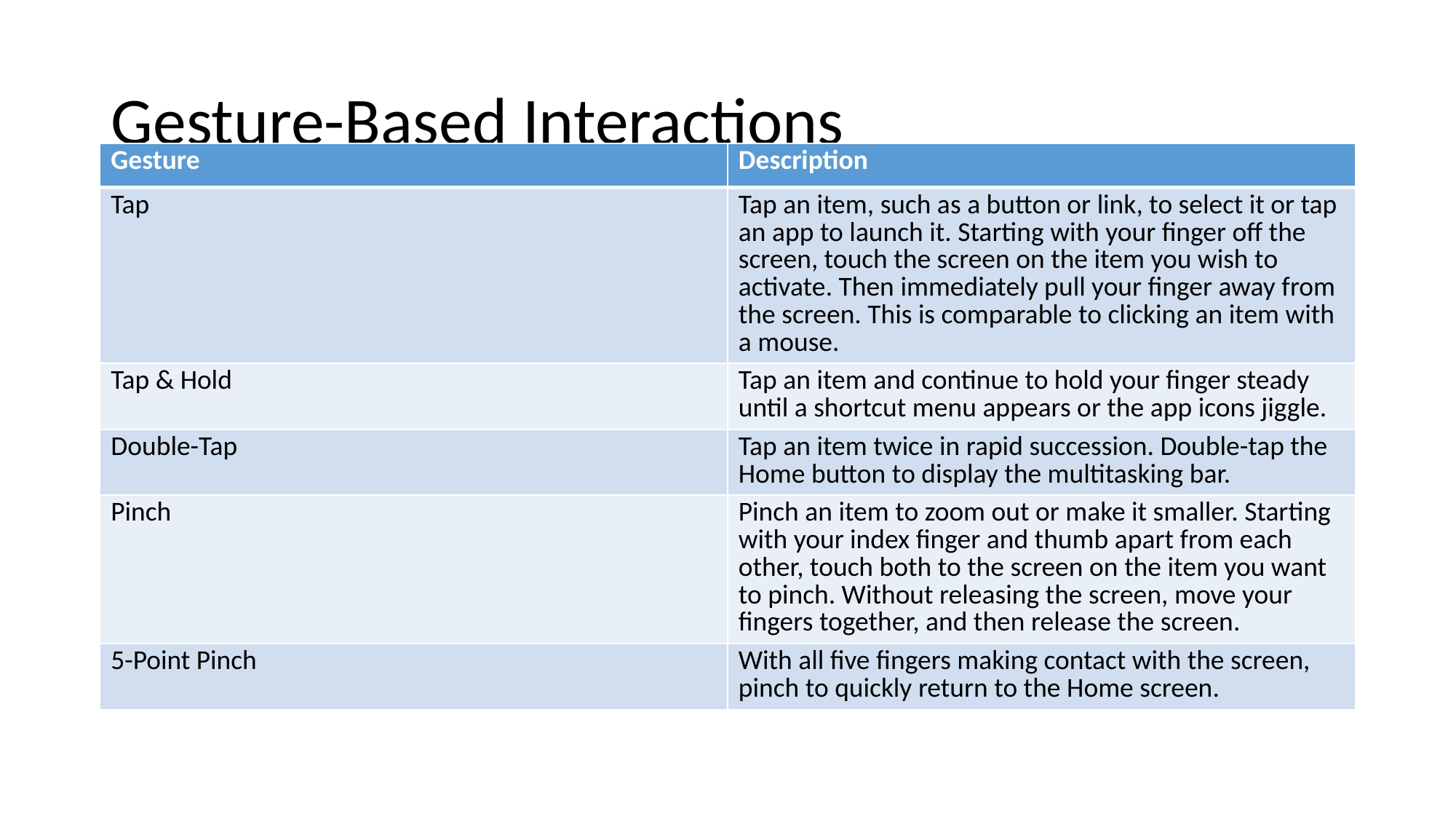

# Gesture-Based Interactions
| Gesture | Description |
| --- | --- |
| Tap | Tap an item, such as a button or link, to select it or tap an app to launch it. Starting with your finger off the screen, touch the screen on the item you wish to activate. Then immediately pull your finger away from the screen. This is comparable to clicking an item with a mouse. |
| Tap & Hold | Tap an item and continue to hold your finger steady until a shortcut menu appears or the app icons jiggle. |
| Double-Tap | Tap an item twice in rapid succession. Double-tap the Home button to display the multitasking bar. |
| Pinch | Pinch an item to zoom out or make it smaller. Starting with your index finger and thumb apart from each other, touch both to the screen on the item you want to pinch. Without releasing the screen, move your fingers together, and then release the screen. |
| 5-Point Pinch | With all five fingers making contact with the screen, pinch to quickly return to the Home screen. |